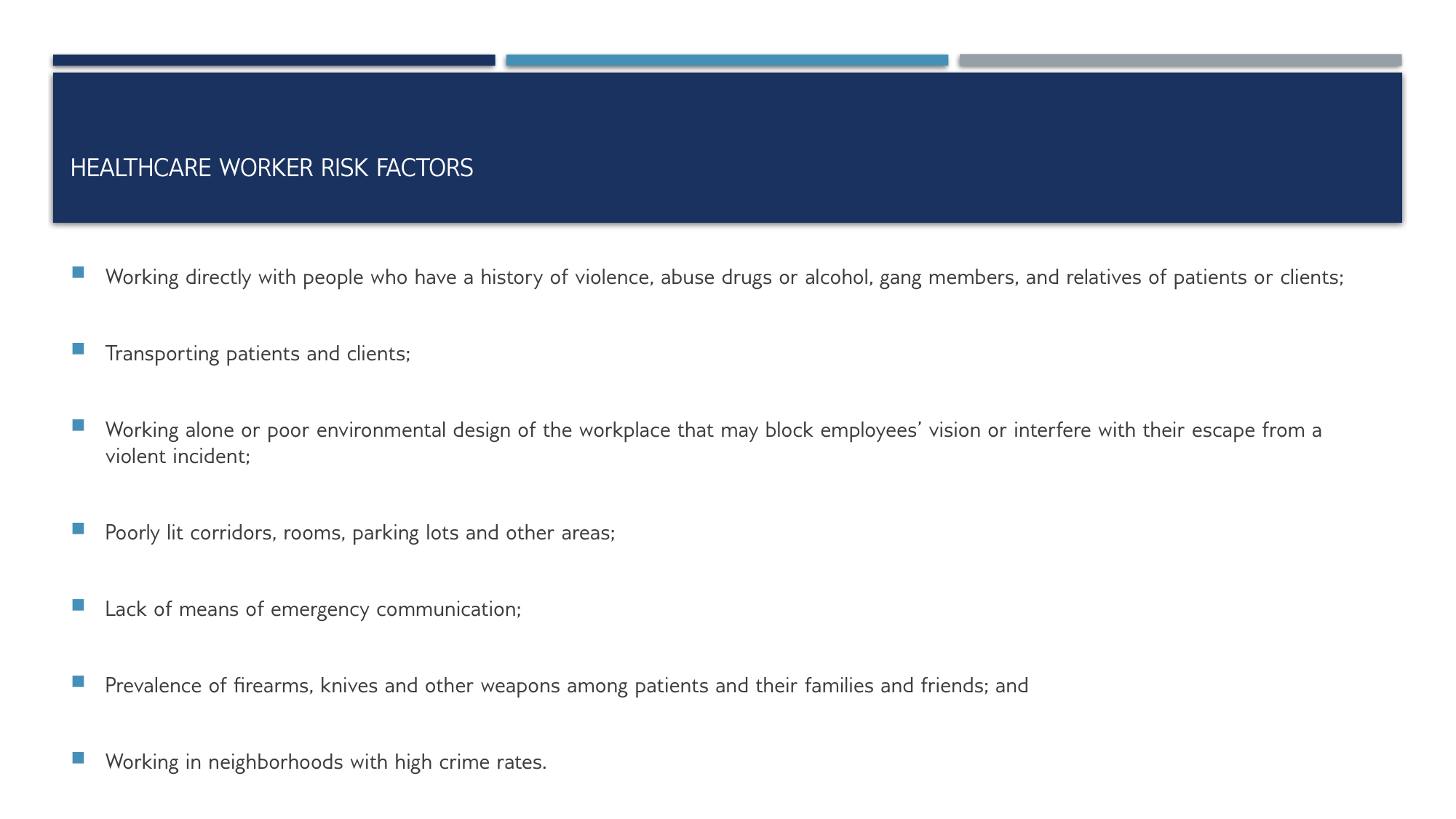

# Healthcare Worker Risk Factors

Working directly with people who have a history of violence, abuse drugs or alcohol, gang members, and relatives of patients or clients;

Transporting patients and clients;

Working alone or poor environmental design of the workplace that may block employees’ vision or interfere with their escape from a violent incident;

Poorly lit corridors, rooms, parking lots and other areas;

Lack of means of emergency communication;

Prevalence of firearms, knives and other weapons among patients and their families and friends; and

Working in neighborhoods with high crime rates.